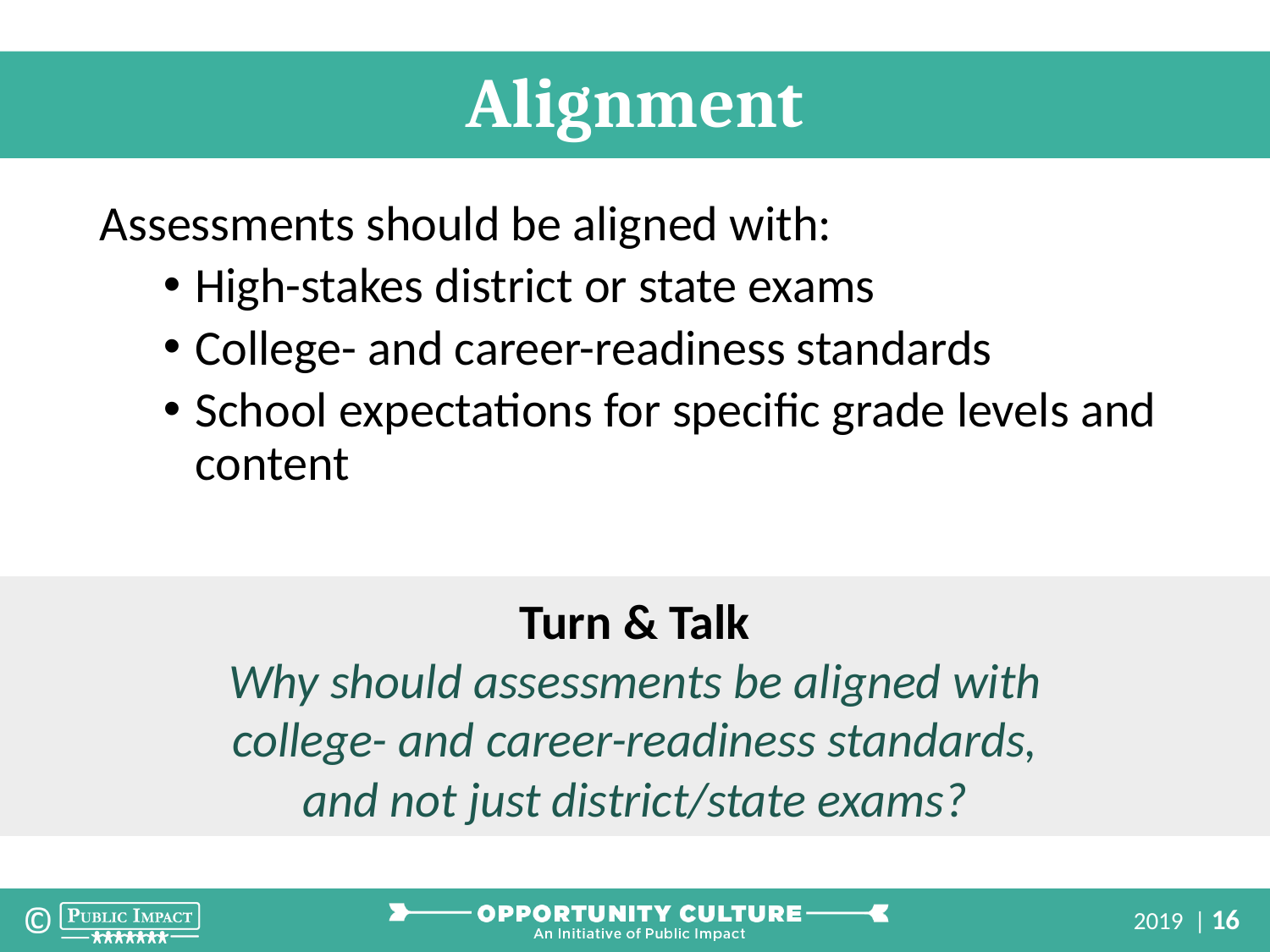

Alignment
Assessments should be aligned with:
High-stakes district or state exams
College- and career-readiness standards
School expectations for specific grade levels and content

Turn & Talk
Why should assessments be aligned with college- and career-readiness standards, and not just district/state exams?